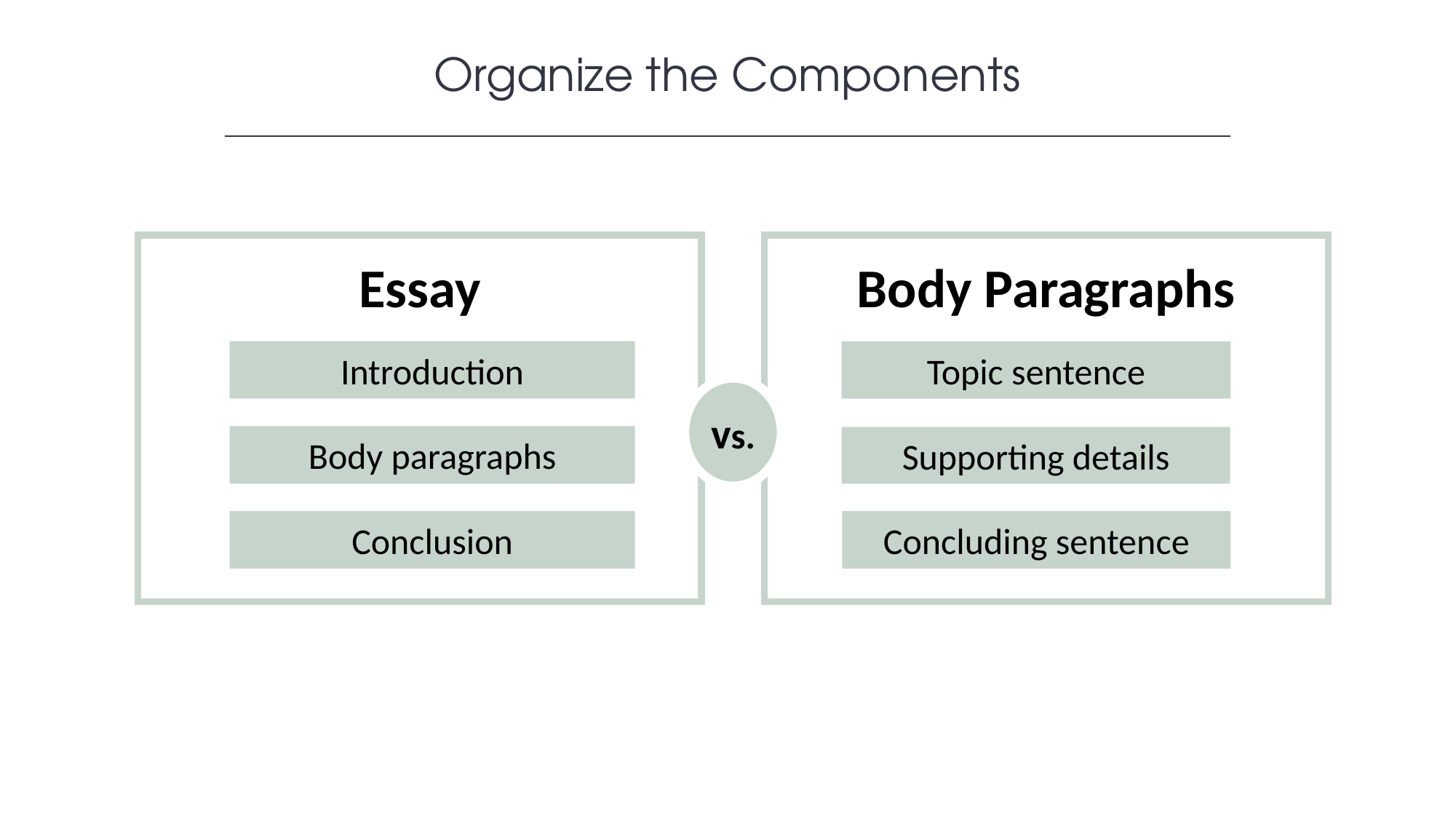

Organize the Components
HAWKES LEARNING

Essay

Body Paragraphs
Introduction
Topic sentence
vs.
Body paragraphs
Supporting details
Conclusion
Concluding sentence